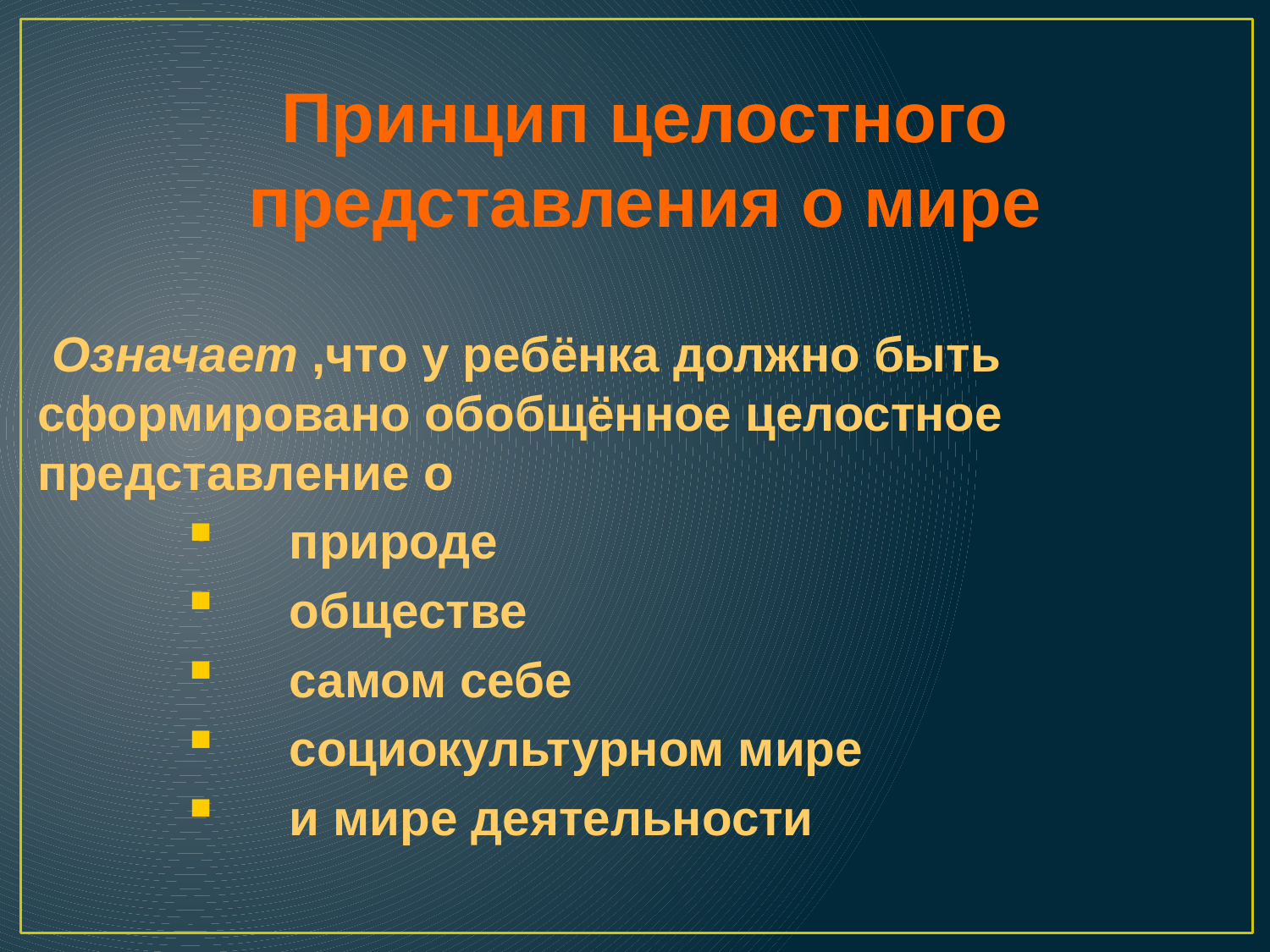

Принцип целостного представления о мире
 Означает ,что у ребёнка должно быть сформировано обобщённое целостное представление о
  природе
  обществе
  самом себе
  социокультурном мире
  и мире деятельности